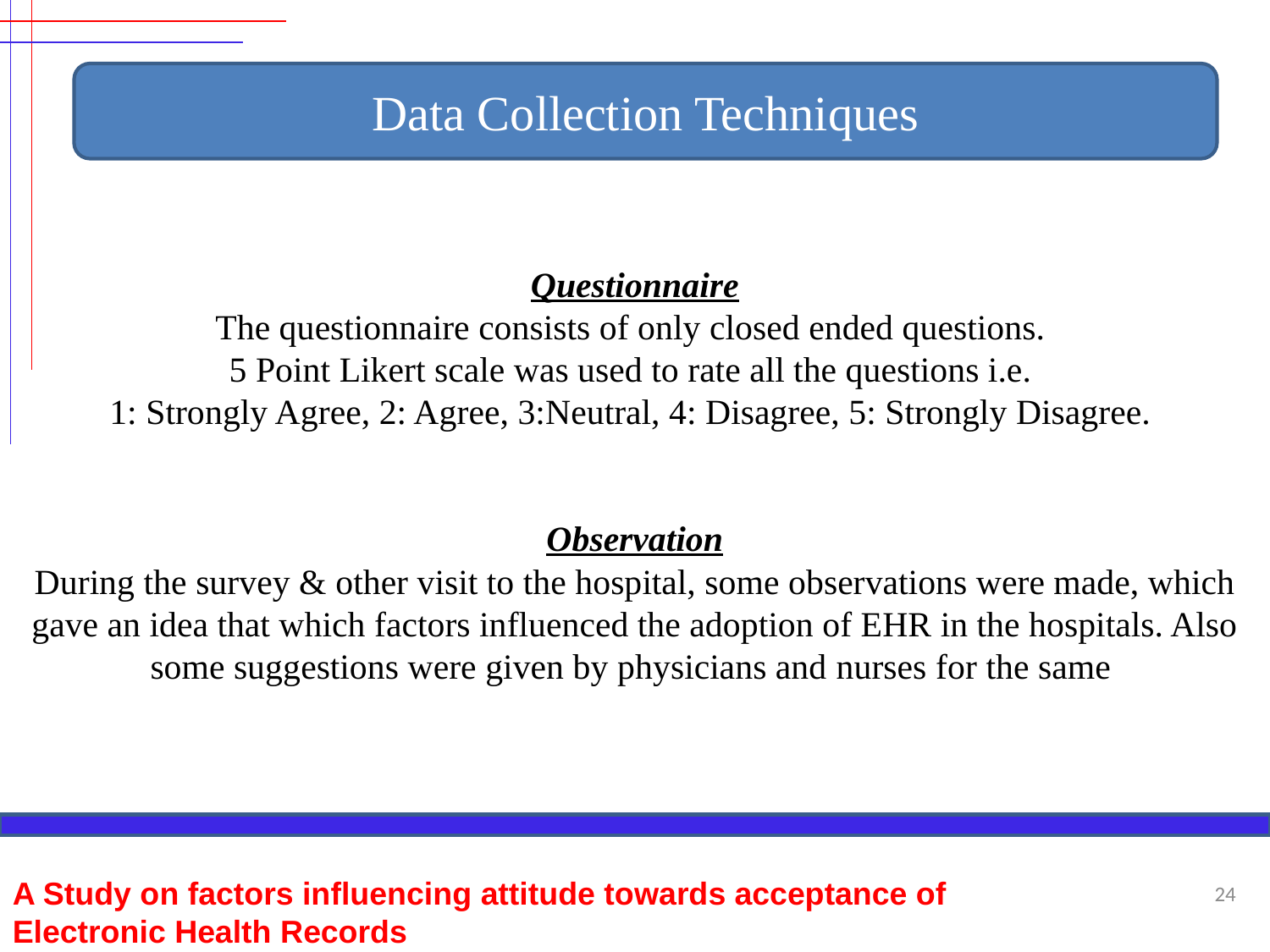

Data Collection Techniques
Questionnaire
The questionnaire consists of only closed ended questions.
5 Point Likert scale was used to rate all the questions i.e.
1: Strongly Agree, 2: Agree, 3:Neutral, 4: Disagree, 5: Strongly Disagree.

Observation
During the survey & other visit to the hospital, some observations were made, which gave an idea that which factors influenced the adoption of EHR in the hospitals. Also some suggestions were given by physicians and nurses for the same

A Study on factors influencing attitude towards acceptance of Electronic Health Records
24